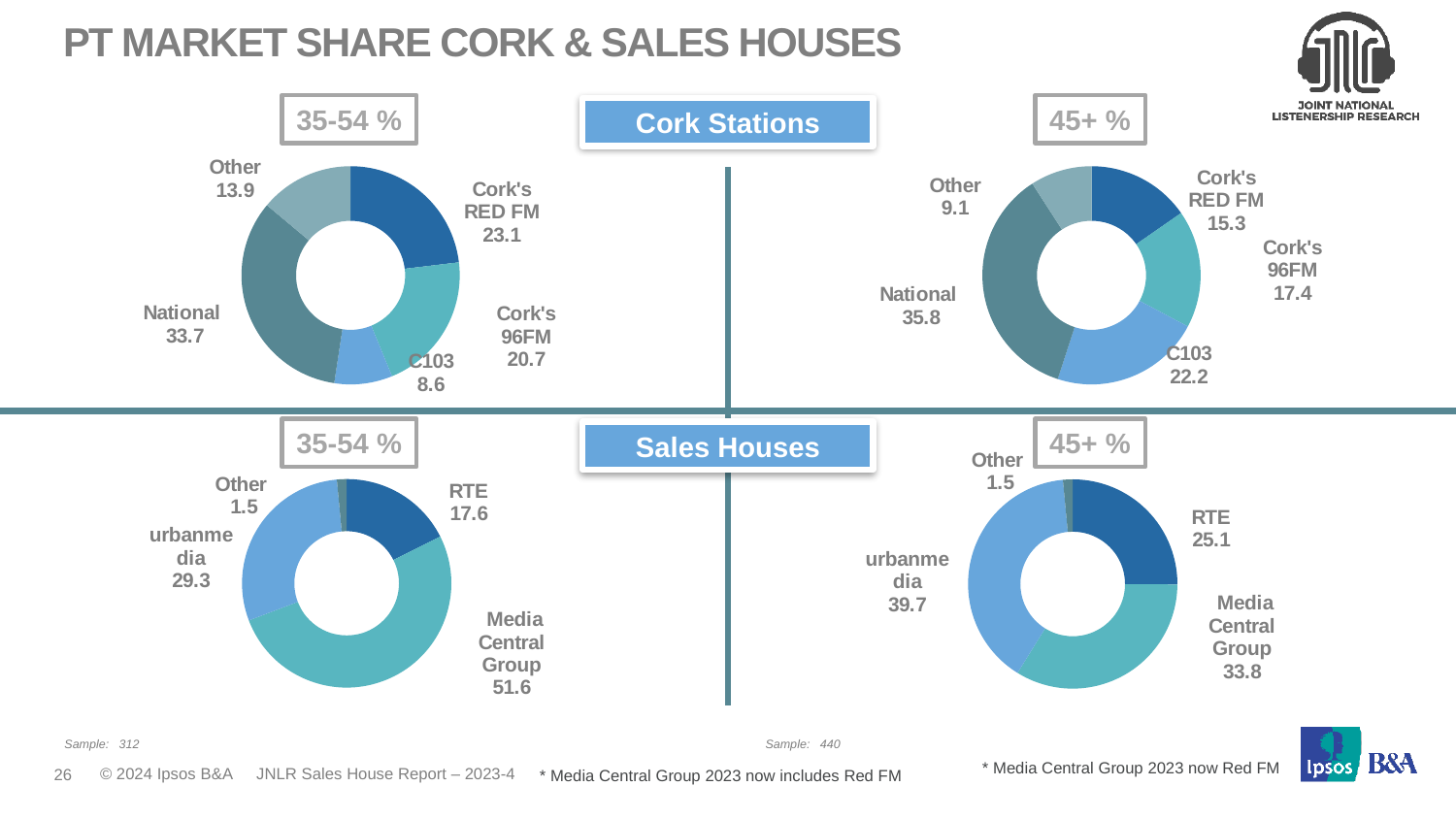

# PT Market Share Cork & Sales Houses
35-54 %
Cork Stations
45+ %

### Chart

| Category | 35-54 % |
|---|---|
| Cork's RED FM | 23.1 |
| Cork's 96FM | 20.7 |
| C103 | 8.6 |
| National  | 33.7 |
| Other | 13.9 |

### Chart

| Category | 45% |
|---|---|
| Cork's RED FM | 15.3 |
| Cork's 96FM | 17.4 |
| C103 | 22.2 |
| National  | 35.8 |
| Other | 9.1 |

### Chart

| Category | 35-54 % |
|---|---|
| RTE | 17.6 |
|  Media Central Group | 51.6 |
| urbanmedia | 29.3 |
| Other  | 1.5 |

### Chart

| Category | 45% |
|---|---|
| RTE | 25.1 |
|  Media Central Group | 33.8 |
| urbanmedia | 39.7 |
| Other  | 1.5 |
35-54 %
Sales Houses
45+ %
Sample:  	440
Sample:  	312
	  * Media Central Group 2023 now Red FM
	  * Media Central Group 2023 now includes Red FM